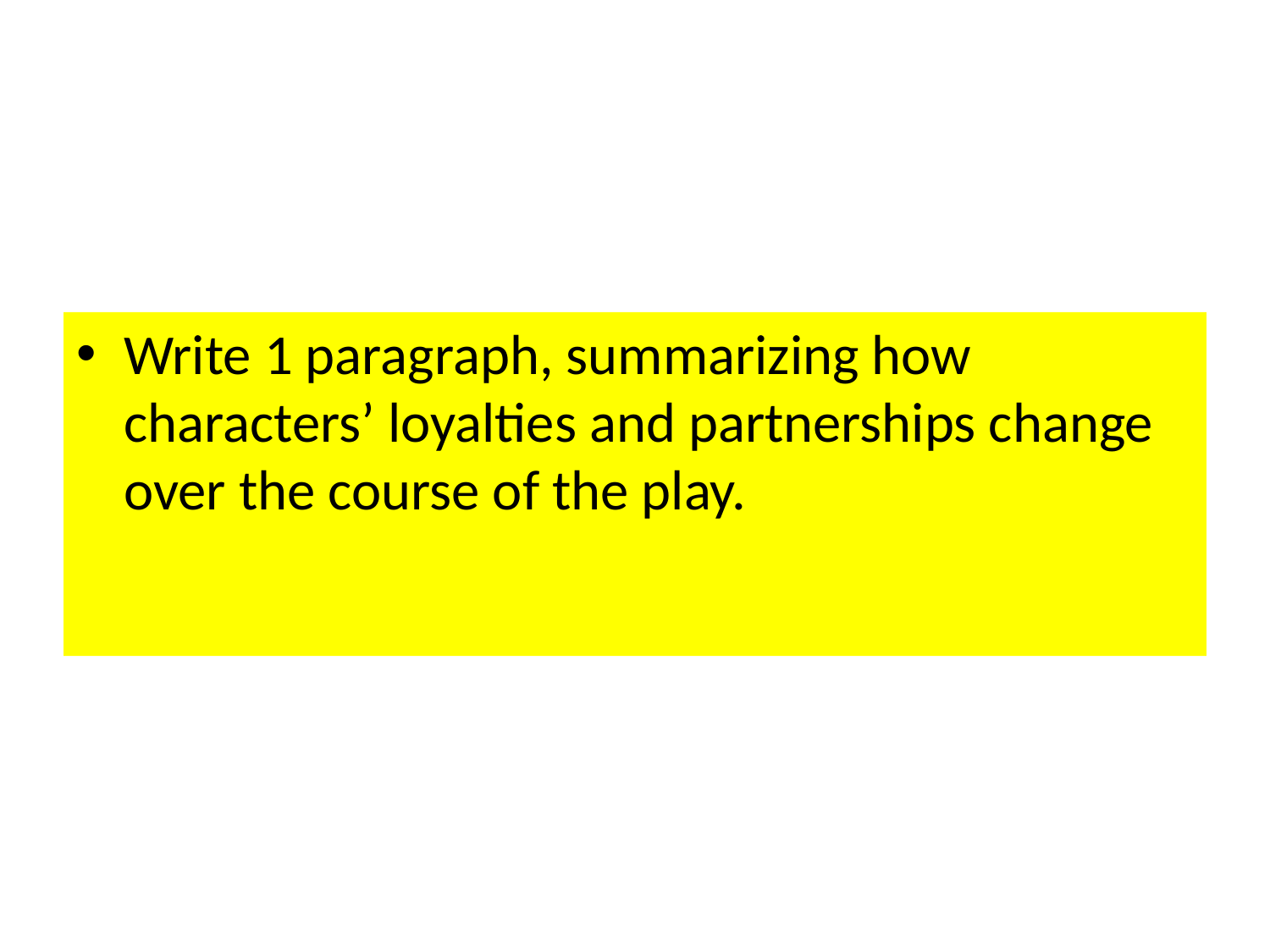

#
Write 1 paragraph, summarizing how characters’ loyalties and partnerships change over the course of the play.